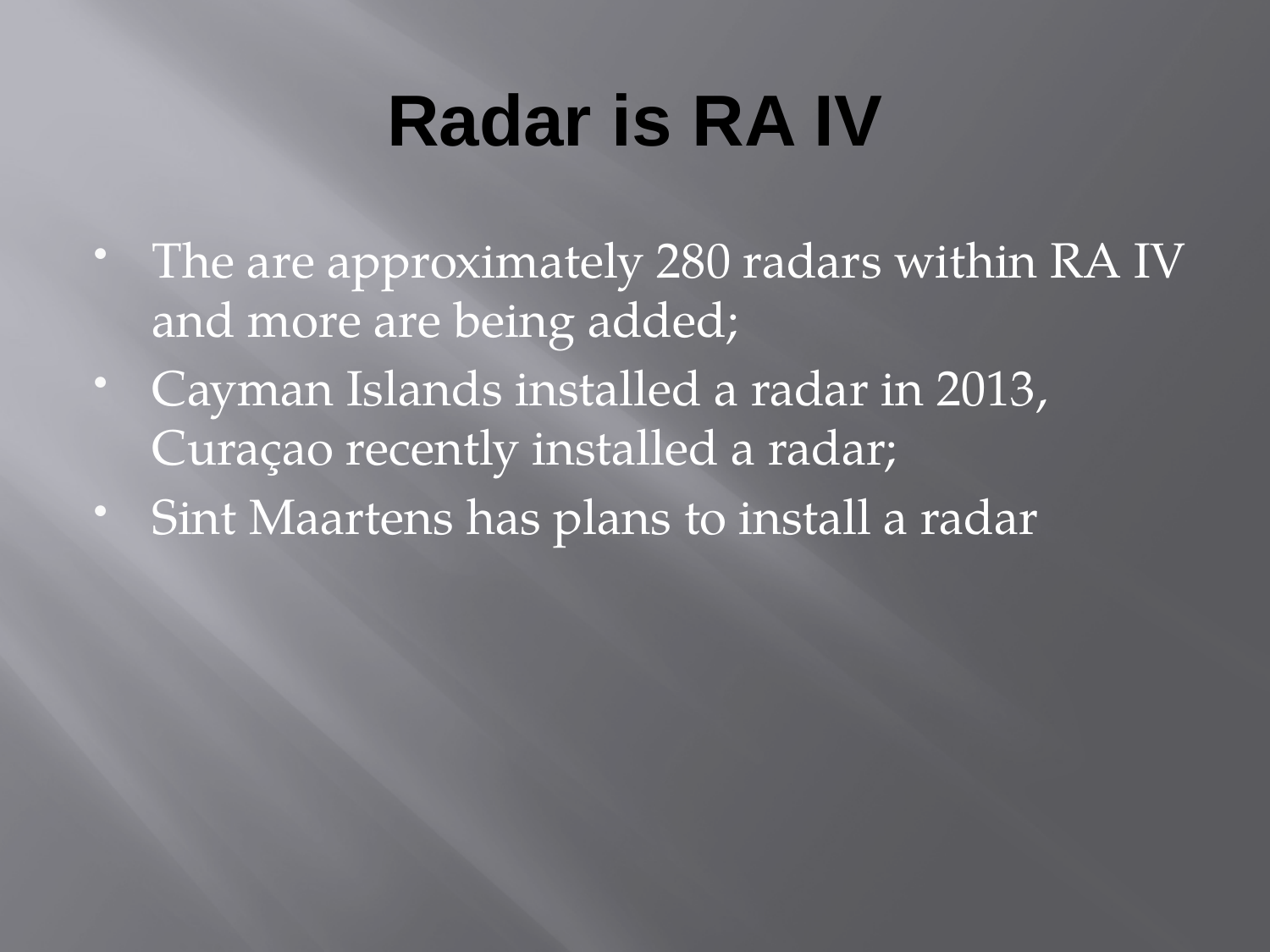

# Radar is RA IV
The are approximately 280 radars within RA IV and more are being added;
Cayman Islands installed a radar in 2013, Curaçao recently installed a radar;
Sint Maartens has plans to install a radar